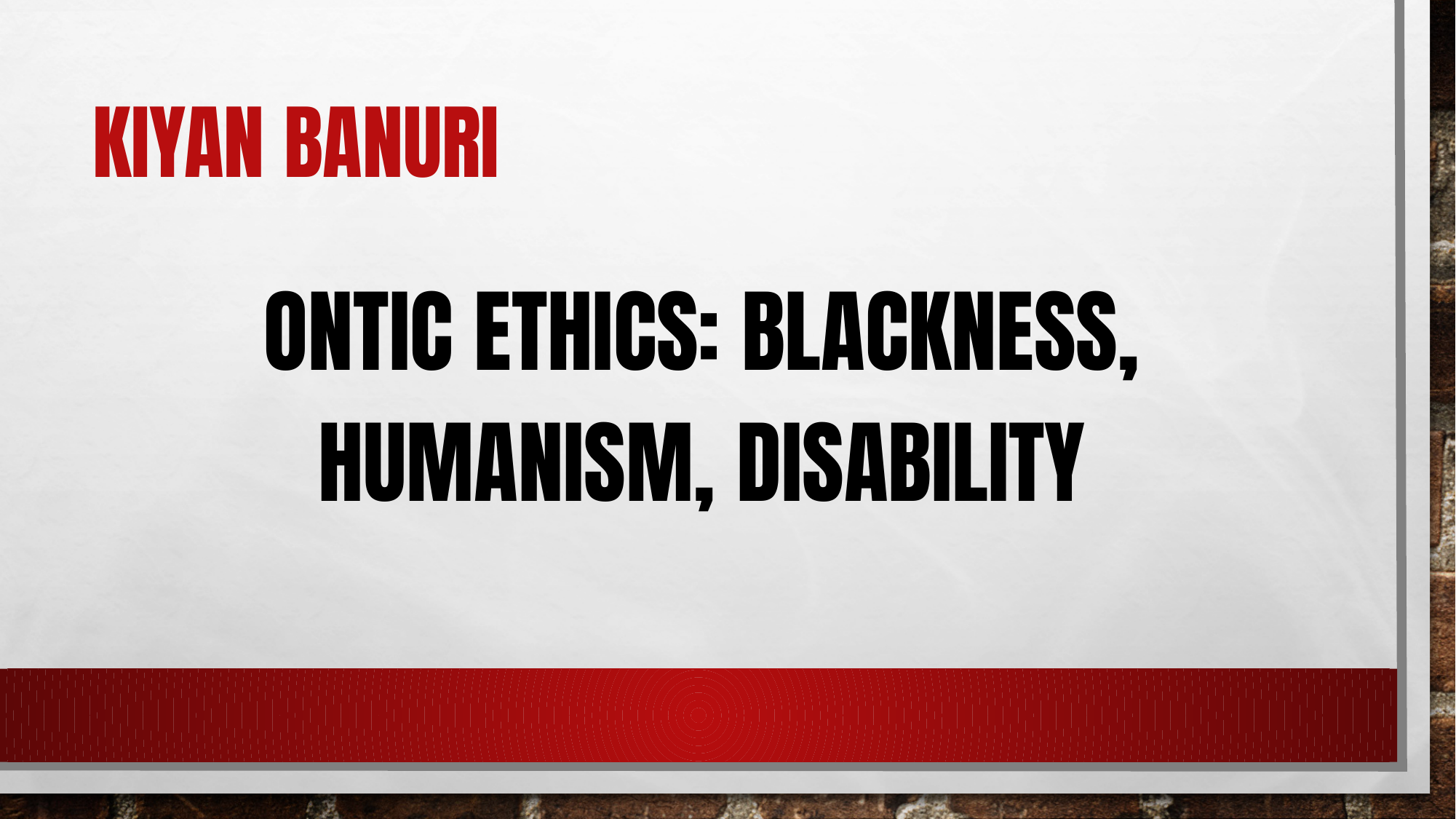

# Kiyan banuri
Ontic ethics: blackness, humanism, disability